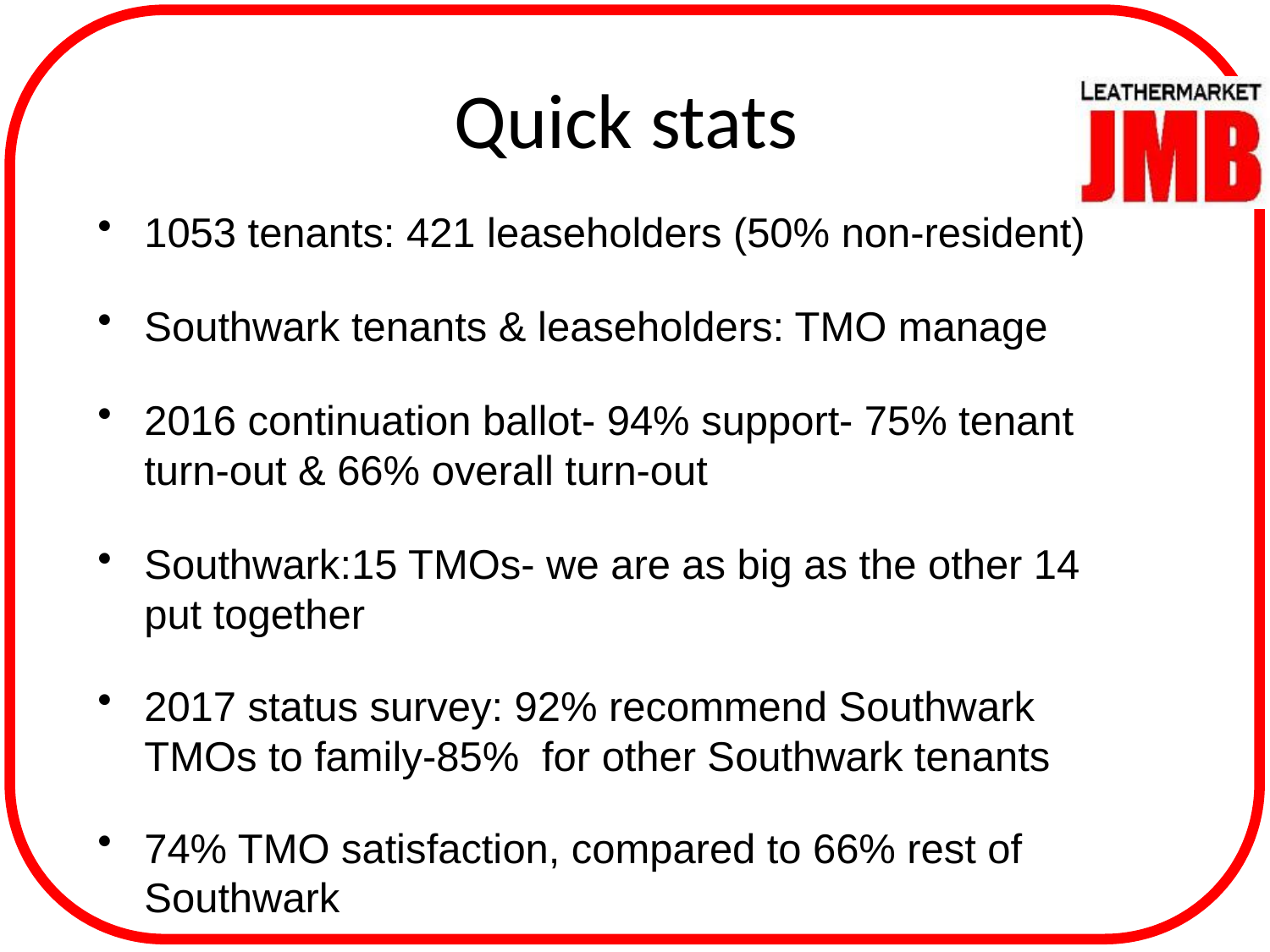

Quick stats
1053 tenants: 421 leaseholders (50% non-resident)

Southwark tenants & leaseholders: TMO manage

2016 continuation ballot- 94% support- 75% tenant turn-out & 66% overall turn-out

Southwark:15 TMOs- we are as big as the other 14 put together

2017 status survey: 92% recommend Southwark TMOs to family-85%  for other Southwark tenants

74% TMO satisfaction, compared to 66% rest of Southwark